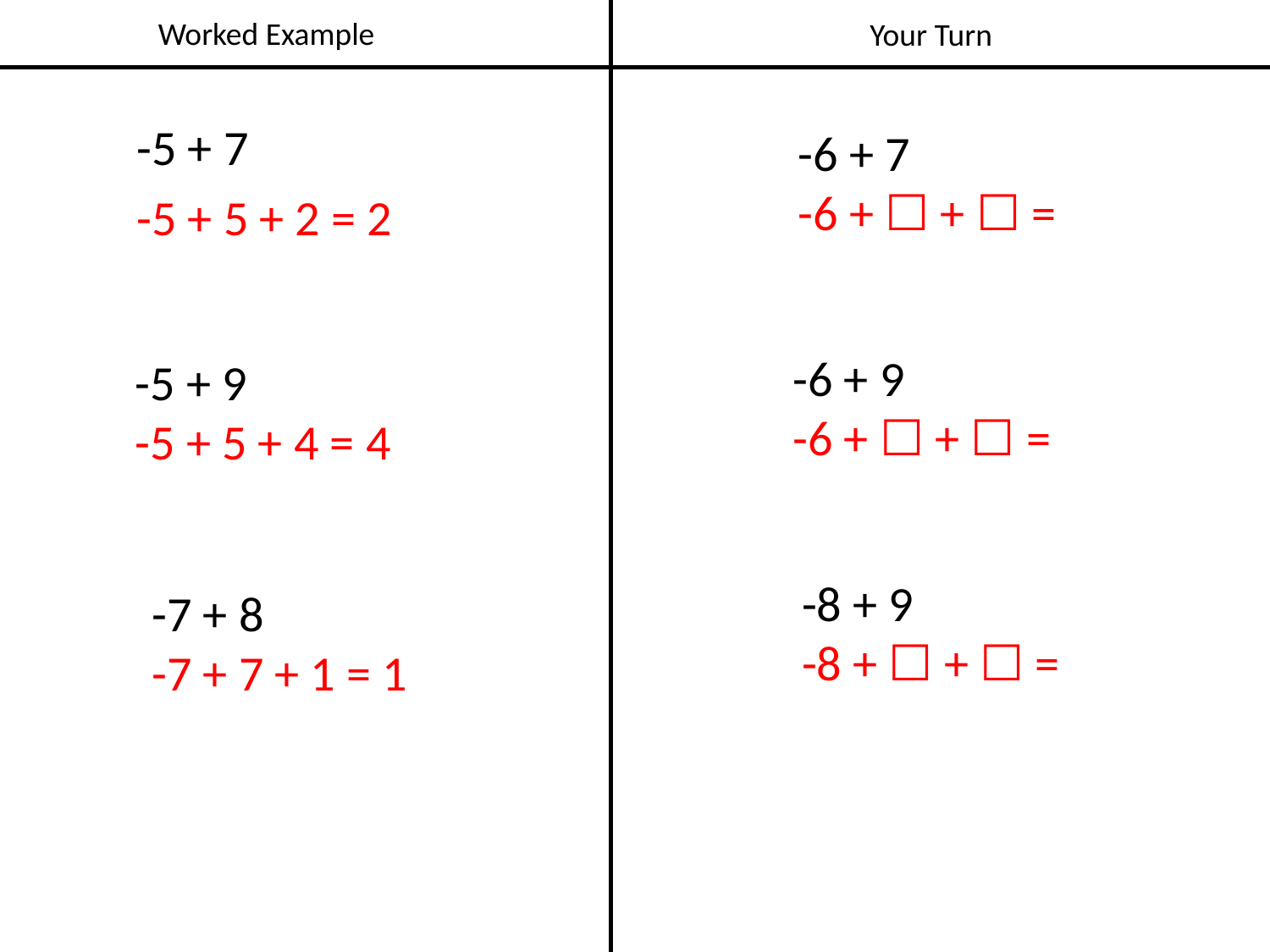

Worked Example
Your Turn
-5 + 7
-5 + 5 + 2 = 2
-6 + 7
-6 + ☐ + ☐ =

-6 + 9
-6 + ☐ + ☐ =
-5 + 9
-5 + 5 + 4 = 4

-8 + 9
-8 + ☐ + ☐ =
-7 + 8
-7 + 7 + 1 = 1